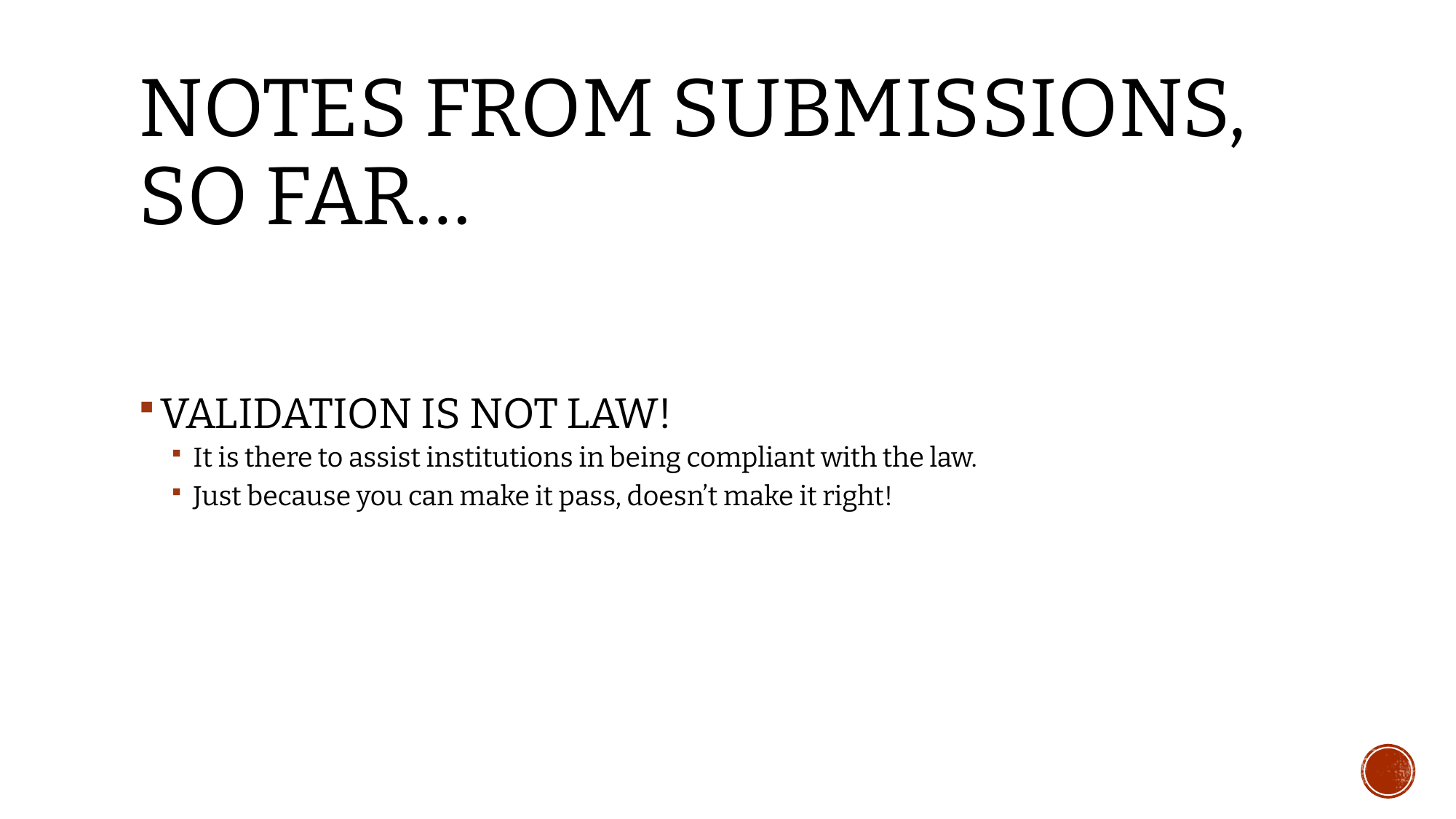

# Notes from submissions, so far…

VALIDATION IS NOT LAW!
It is there to assist institutions in being compliant with the law.
Just because you can make it pass, doesn’t make it right!